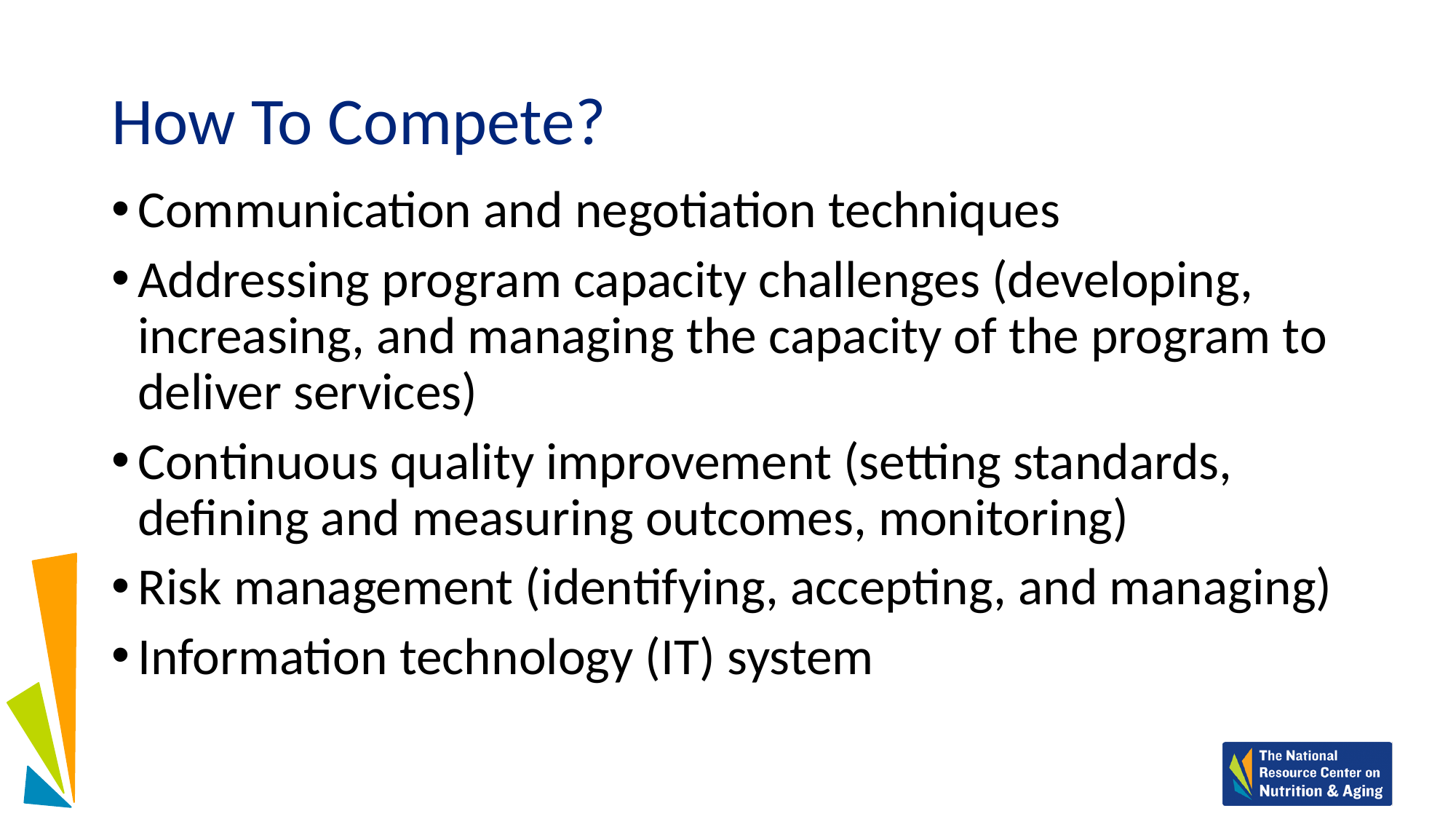

# How To Compete?
Communication and negotiation techniques
Addressing program capacity challenges (developing, increasing, and managing the capacity of the program to deliver services)
Continuous quality improvement (setting standards, defining and measuring outcomes, monitoring)
Risk management (identifying, accepting, and managing)
Information technology (IT) system